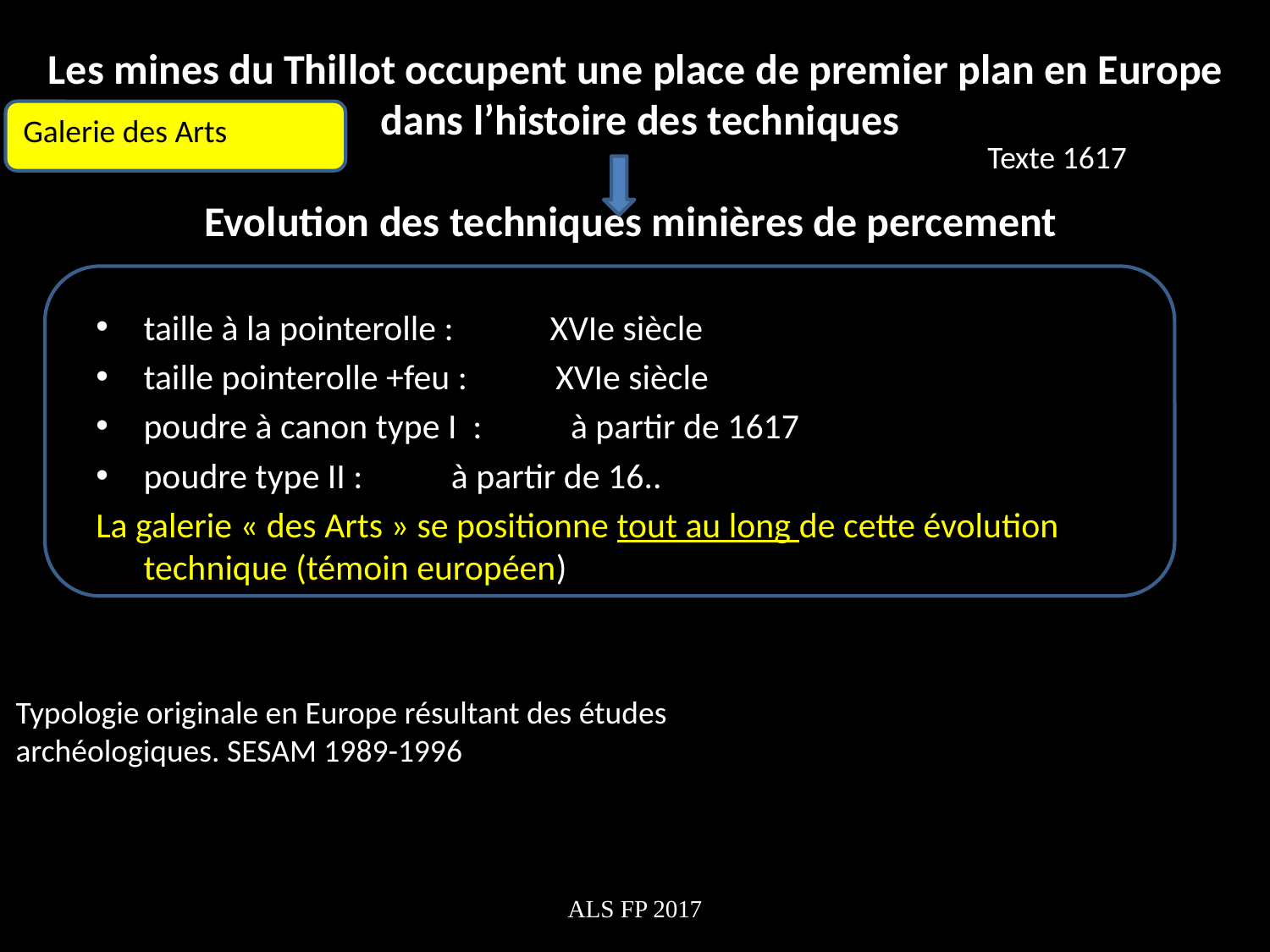

Les mines du Thillot occupent une place de premier plan en Europe
 dans l’histoire des techniques

Evolution des techniques minières de percement

Galerie des Arts
Texte 1617

taille à la pointerolle :            XVIe siècle
taille pointerolle +feu :           XVIe siècle
poudre à canon type I  :           à partir de 1617
poudre type II :           à partir de 16..
La galerie « des Arts » se positionne tout au long de cette évolution technique (témoin européen)

Typologie originale en Europe résultant des études archéologiques. SESAM 1989-1996
ALS FP 2017